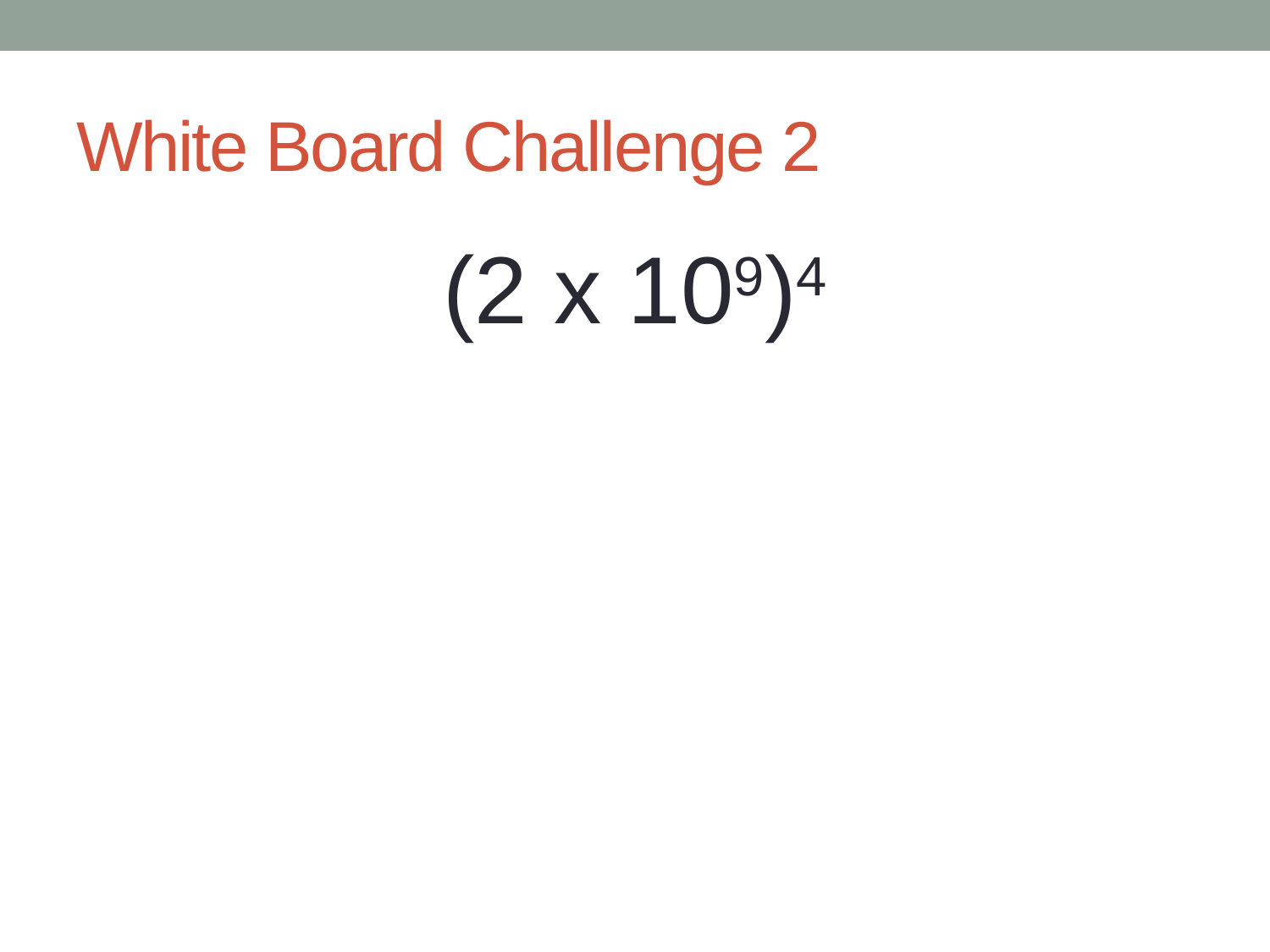

# White Board Challenge 2
(2 x 109)4